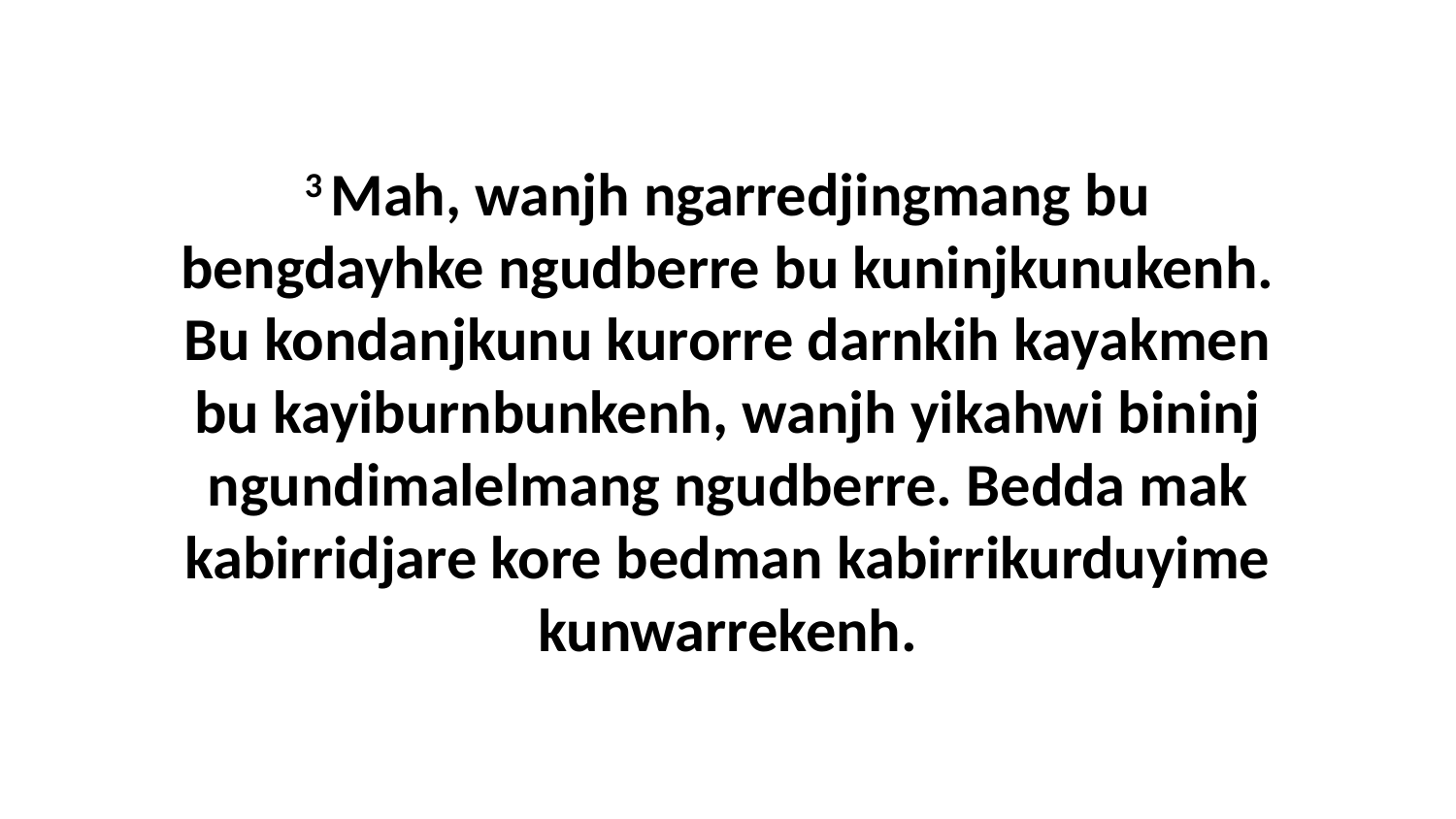

3 Mah, wanjh ngarredjingmang bu bengdayhke ngudberre bu kuninjkunukenh. Bu kondanjkunu kurorre darnkih kayakmen bu kayiburnbunkenh, wanjh yikahwi bininj ngundimalelmang ngudberre. Bedda mak kabirridjare kore bedman kabirrikurduyime kunwarrekenh.